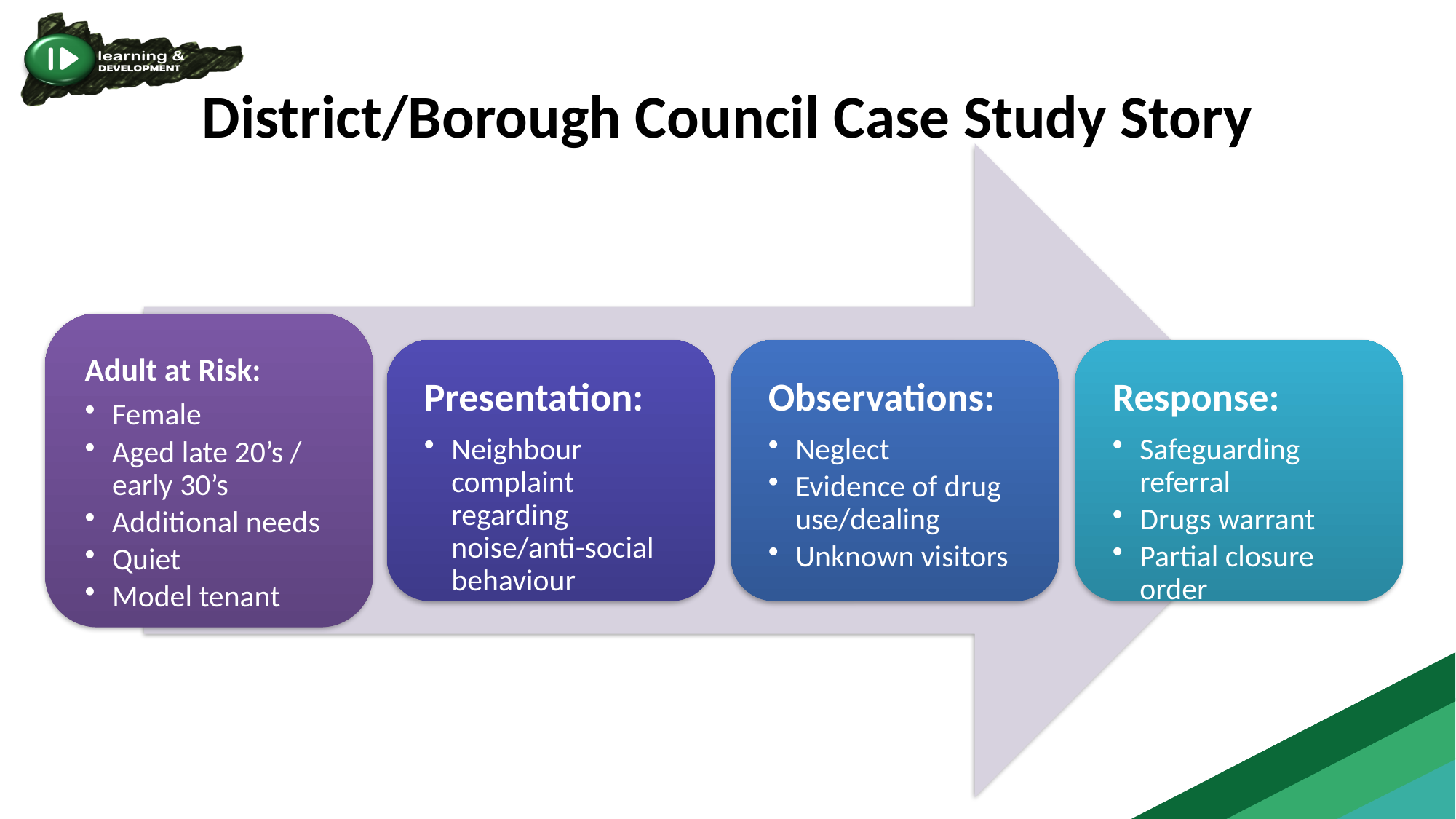

# District/Borough Council Case Study Story
Adult at Risk:
Female
Aged late 20’s / early 30’s
Additional needs
Quiet
Model tenant
Presentation:
Neighbour complaint regarding noise/anti-social behaviour
Observations:
Neglect
Evidence of drug use/dealing
Unknown visitors
Response:
Safeguarding referral
Drugs warrant
Partial closure order